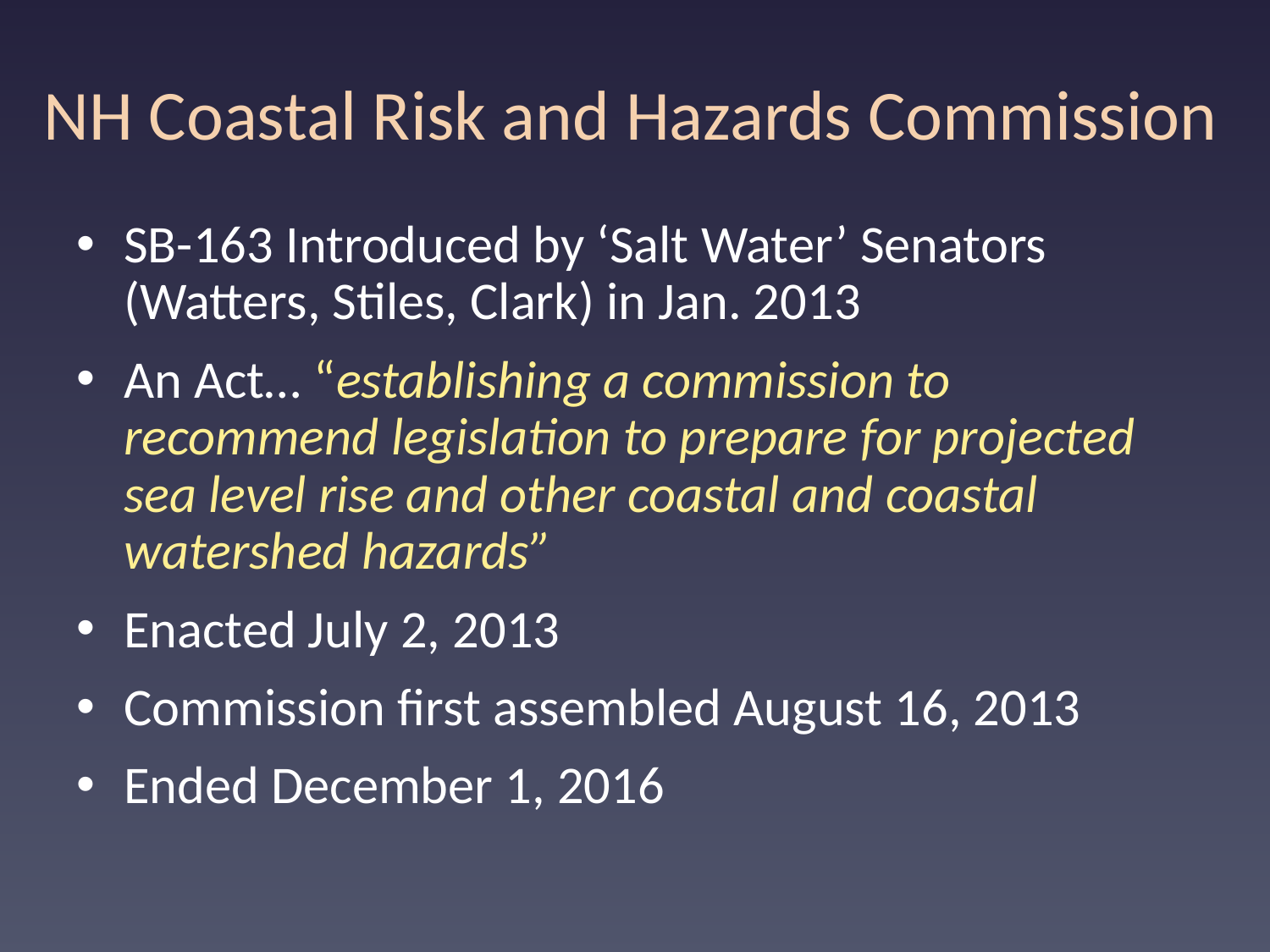

# NH Coastal Risk and Hazards Commission
SB-163 Introduced by ‘Salt Water’ Senators (Watters, Stiles, Clark) in Jan. 2013
An Act… “establishing a commission to recommend legislation to prepare for projected sea level rise and other coastal and coastal watershed hazards”
Enacted July 2, 2013
Commission first assembled August 16, 2013
Ended December 1, 2016